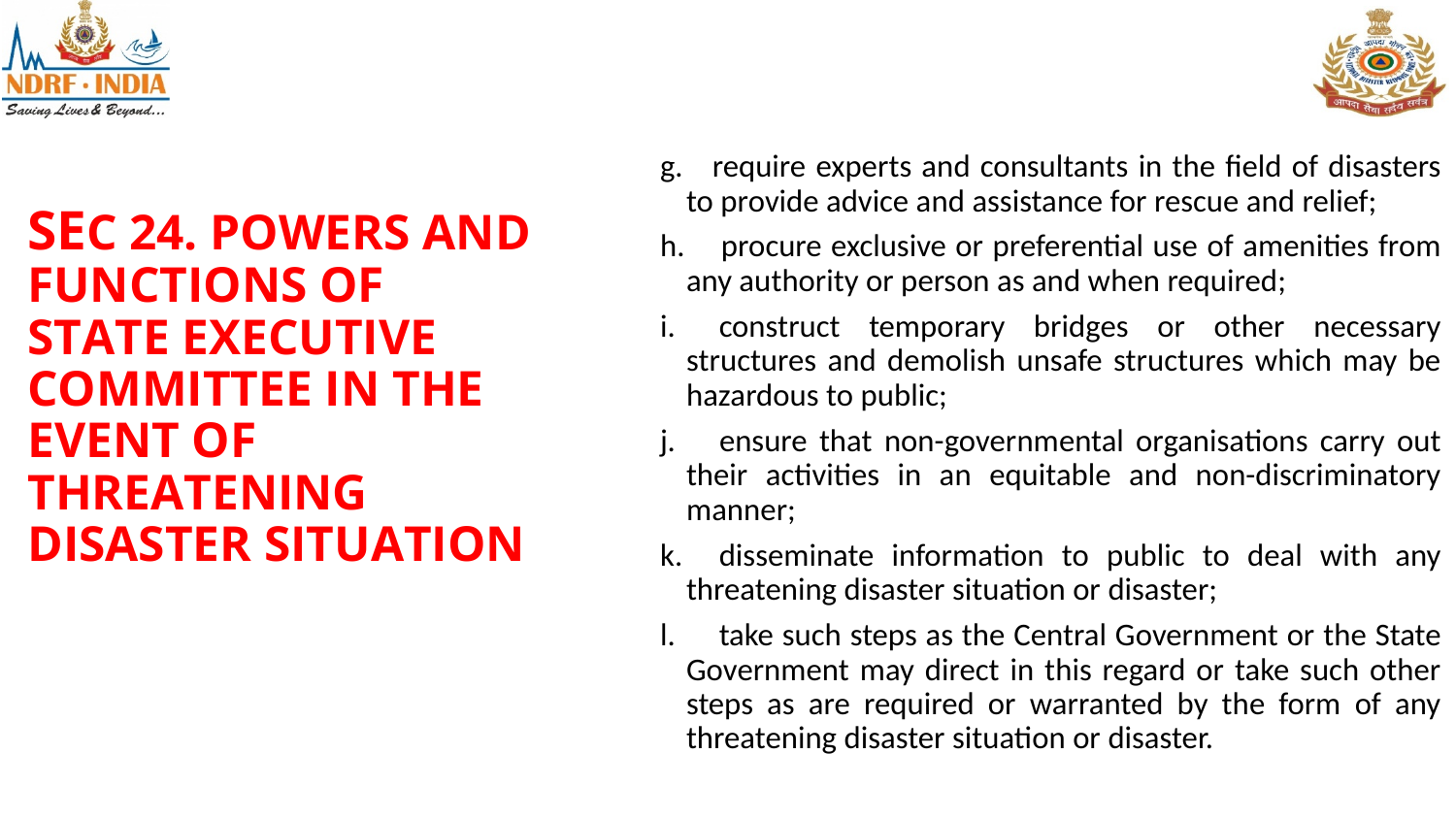

g.    require experts and consultants in the field of disasters to provide advice and assistance for rescue and relief;
h.     procure exclusive or preferential use of amenities from any authority or person as and when required;
i.      construct temporary bridges or other necessary structures and demolish unsafe structures which may be hazardous to public;
j.      ensure that non-governmental organisations carry out their activities in an equitable and non-discriminatory manner;
k.     disseminate information to public to deal with any threatening disaster situation or disaster;
l.      take such steps as the Central Government or the State Government may direct in this regard or take such other steps as are required or warranted by the form of any threatening disaster situation or disaster.

# SEC 24. POWERS AND FUNCTIONS OF STATE EXECUTIVE COMMITTEE IN THE EVENT OF THREATENING DISASTER SITUATION